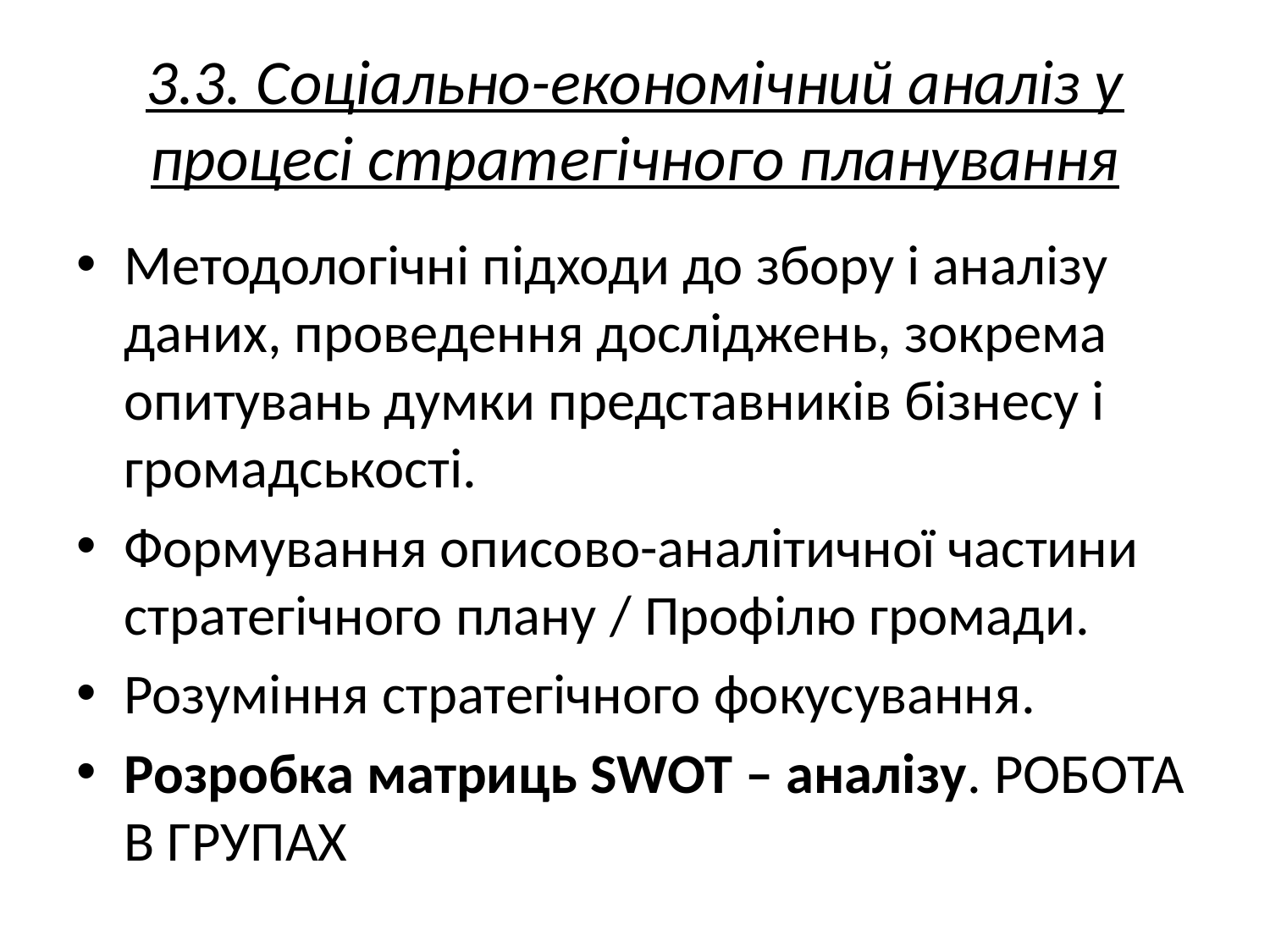

# 3.3. Соціально-економічний аналіз у процесі стратегічного планування
Методологічні підходи до збору і аналізу даних, проведення досліджень, зокрема опитувань думки представників бізнесу і громадськості.
Формування описово-аналітичної частини стратегічного плану / Профілю громади.
Розуміння стратегічного фокусування.
Розробка матриць SWOT – аналізу. РОБОТА В ГРУПАХ